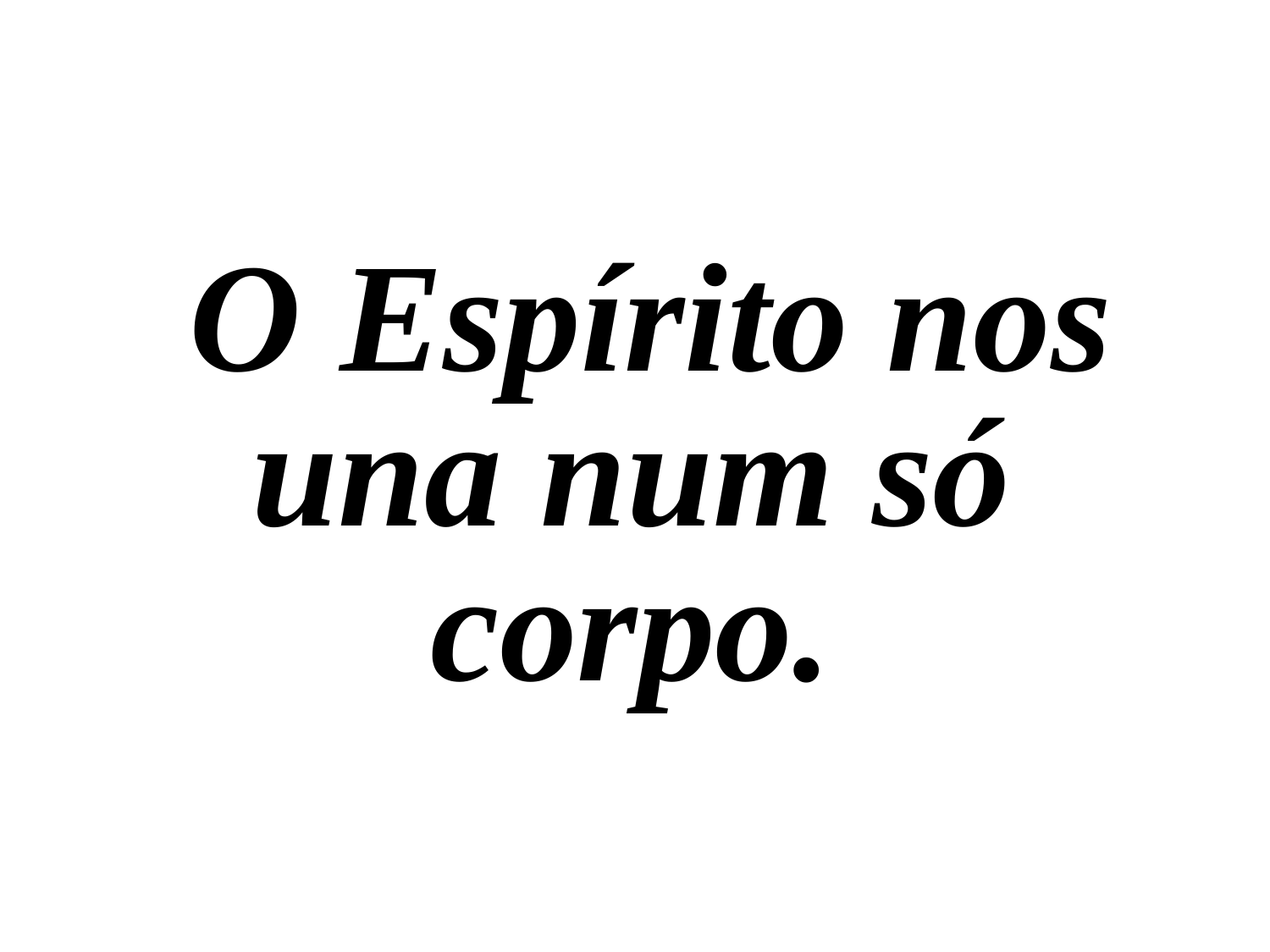

O Espírito nos una num só corpo.